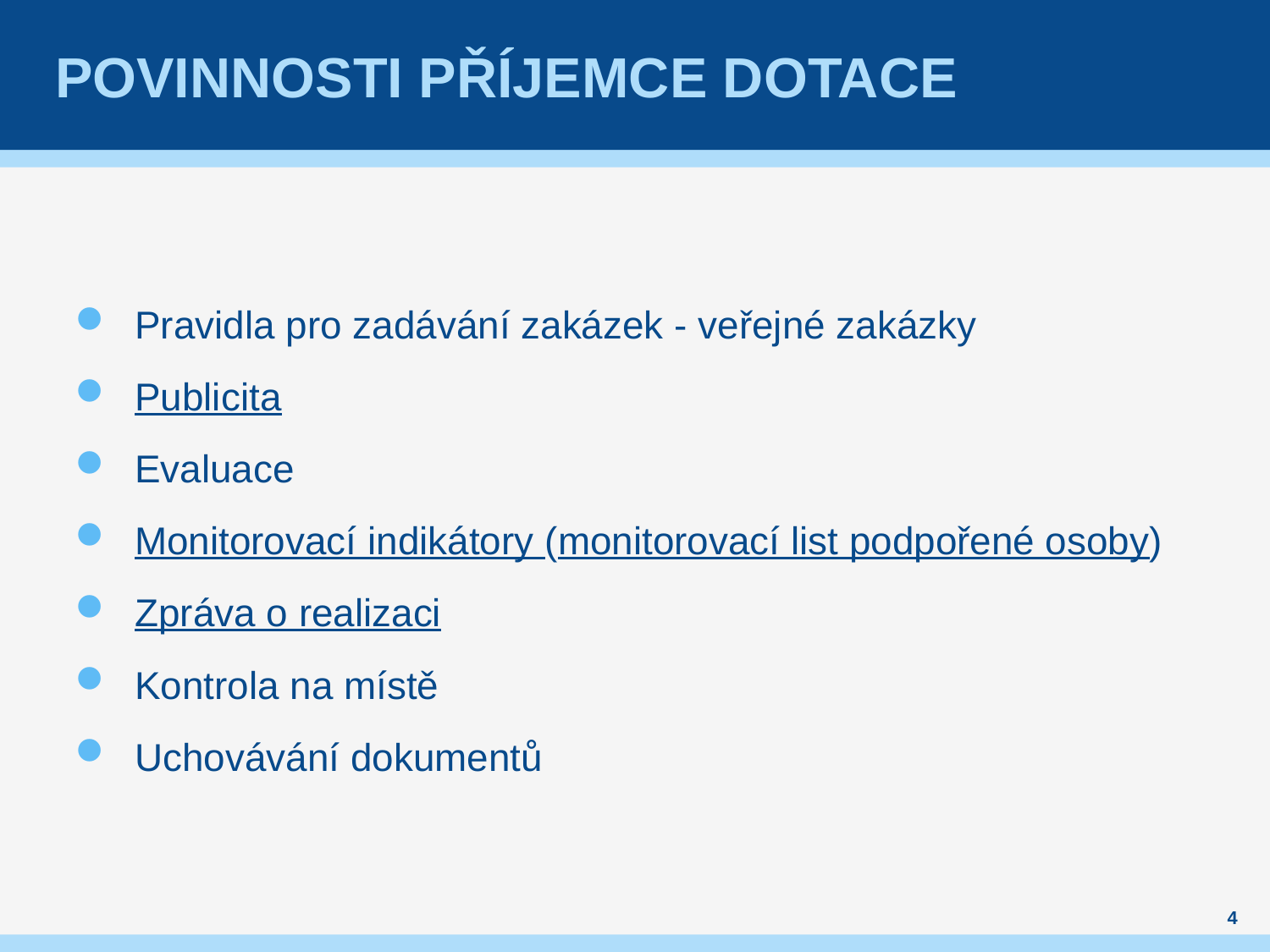

# Povinnosti příjemce dotace
Pravidla pro zadávání zakázek - veřejné zakázky
Publicita
Evaluace
Monitorovací indikátory (monitorovací list podpořené osoby)
Zpráva o realizaci
Kontrola na místě
Uchovávání dokumentů

4